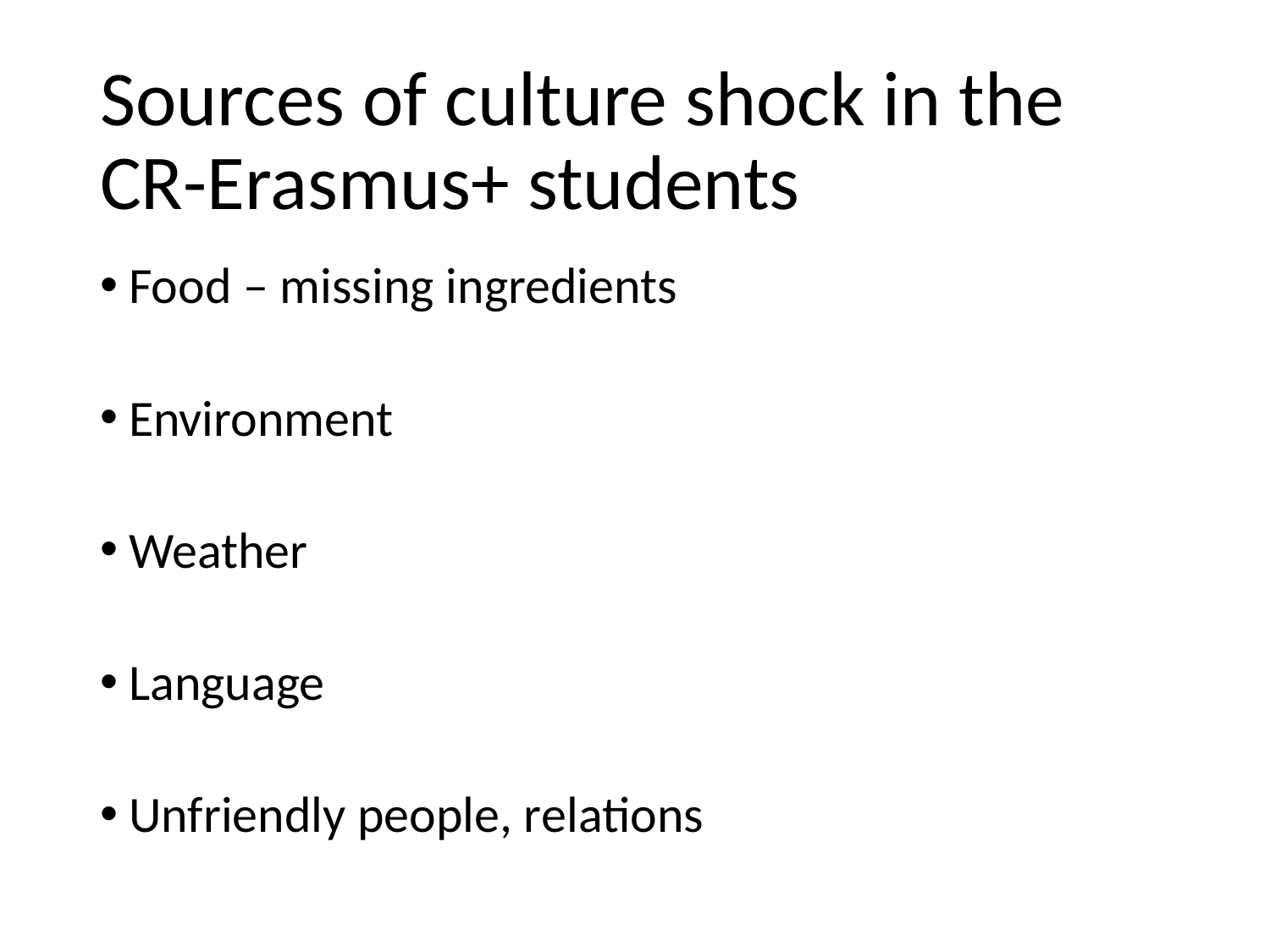

# Sources of culture shock in the CR-Erasmus+ students
Food – missing ingredients

Environment

Weather

Language

Unfriendly people, relations